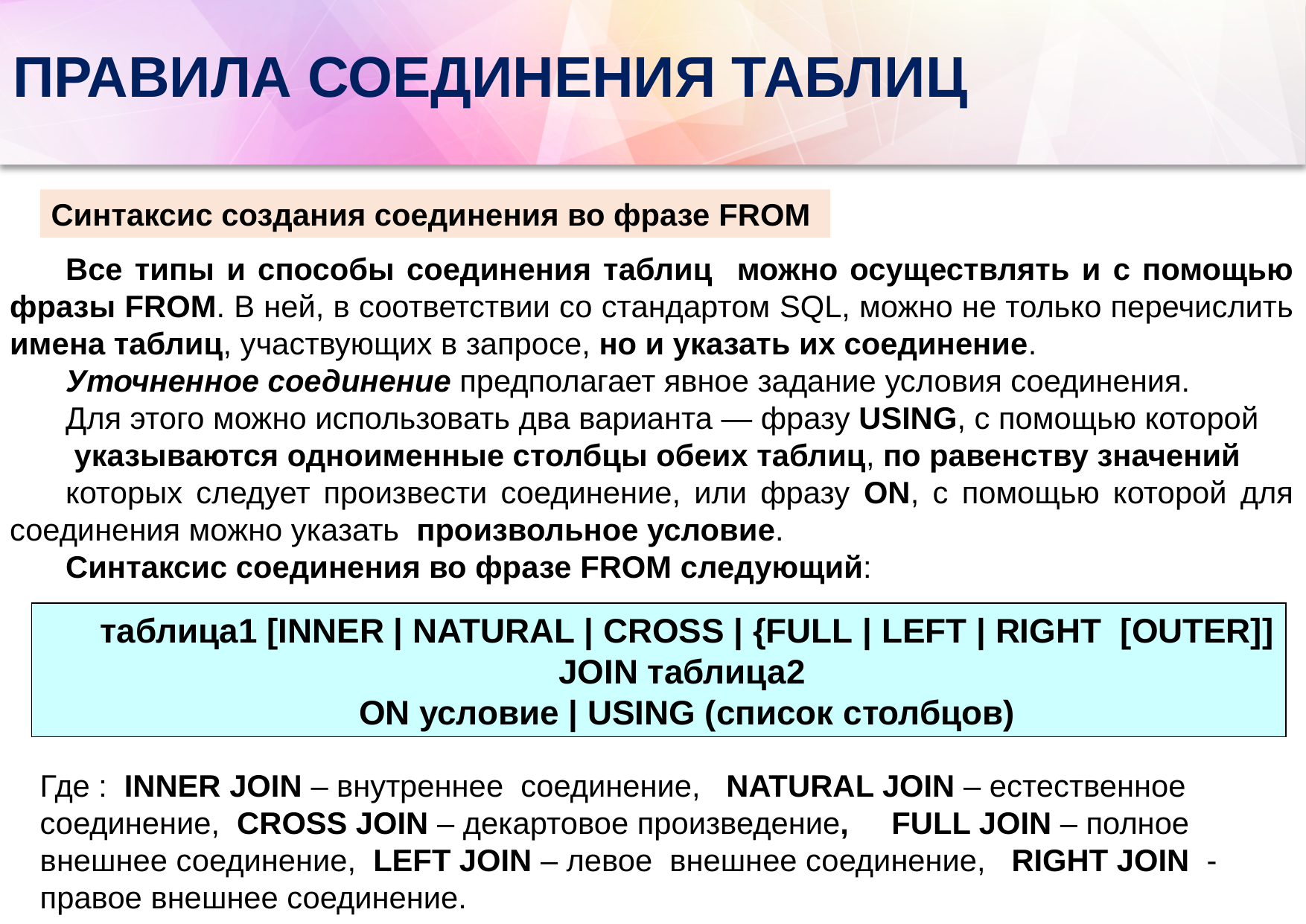

# ПРАВИЛА СОЕДИНЕНИЯ ТАБЛИЦ
Синтаксис создания соединения во фразе FROM
Все типы и способы соединения таблиц  можно осуществлять и с помощью фразы FROM. В ней, в соответствии со стандартом SQL, можно не только перечислить имена таблиц, участвующих в запросе, но и указать их соединение.
Уточненное соединение предполагает явное задание условия соединения.
Для этого можно использовать два варианта — фразу USING, с помощью которой
 указываются одноименные столбцы обеих таблиц, по равенству значений
которых следует произвести соединение, или фразу ON, с помощью которой для соединения можно указать  произвольное условие.
Синтаксис соединения во фразе FROM следующий:

таблица1 [INNER | NATURAL | CROSS | {FULL | LEFT | RIGHT  [OUTER]]
JOIN таблица2
ON условие | USING (список столбцов)
Где :  INNER JOIN – внутреннее  соединение,   NATURAL JOIN – естественное соединение,  CROSS JOIN – декартовое произведение,     FULL JOIN – полное внешнее соединение,  LEFT JOIN – левое  внешнее соединение,   RIGHT JOIN  - правое внешнее соединение.